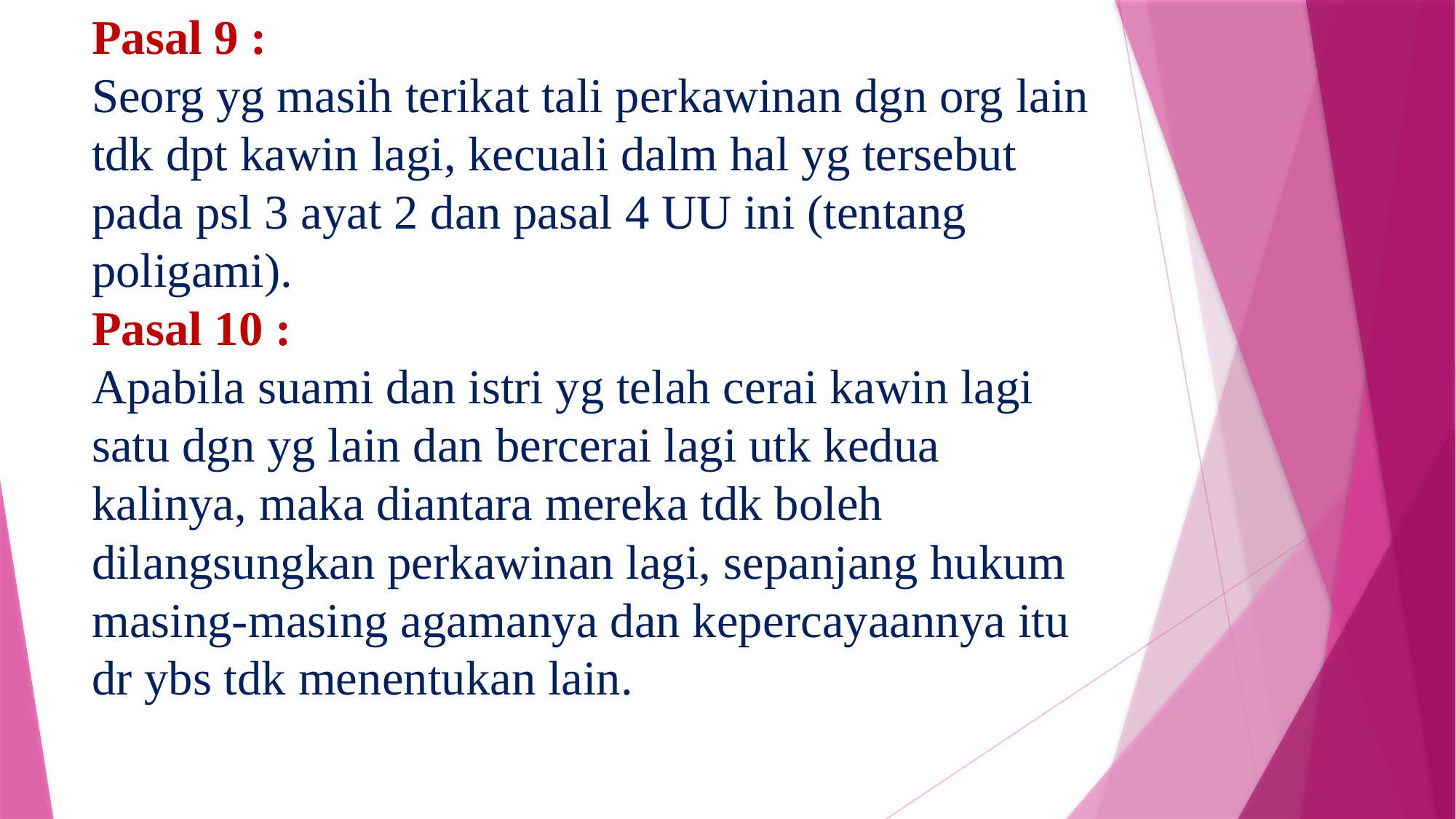

# Pasal 9 : Seorg yg masih terikat tali perkawinan dgn org lain tdk dpt kawin lagi, kecuali dalm hal yg tersebut pada psl 3 ayat 2 dan pasal 4 UU ini (tentang poligami). Pasal 10 : Apabila suami dan istri yg telah cerai kawin lagi satu dgn yg lain dan bercerai lagi utk kedua kalinya, maka diantara mereka tdk boleh dilangsungkan perkawinan lagi, sepanjang hukum masing-masing agamanya dan kepercayaannya itu dr ybs tdk menentukan lain.